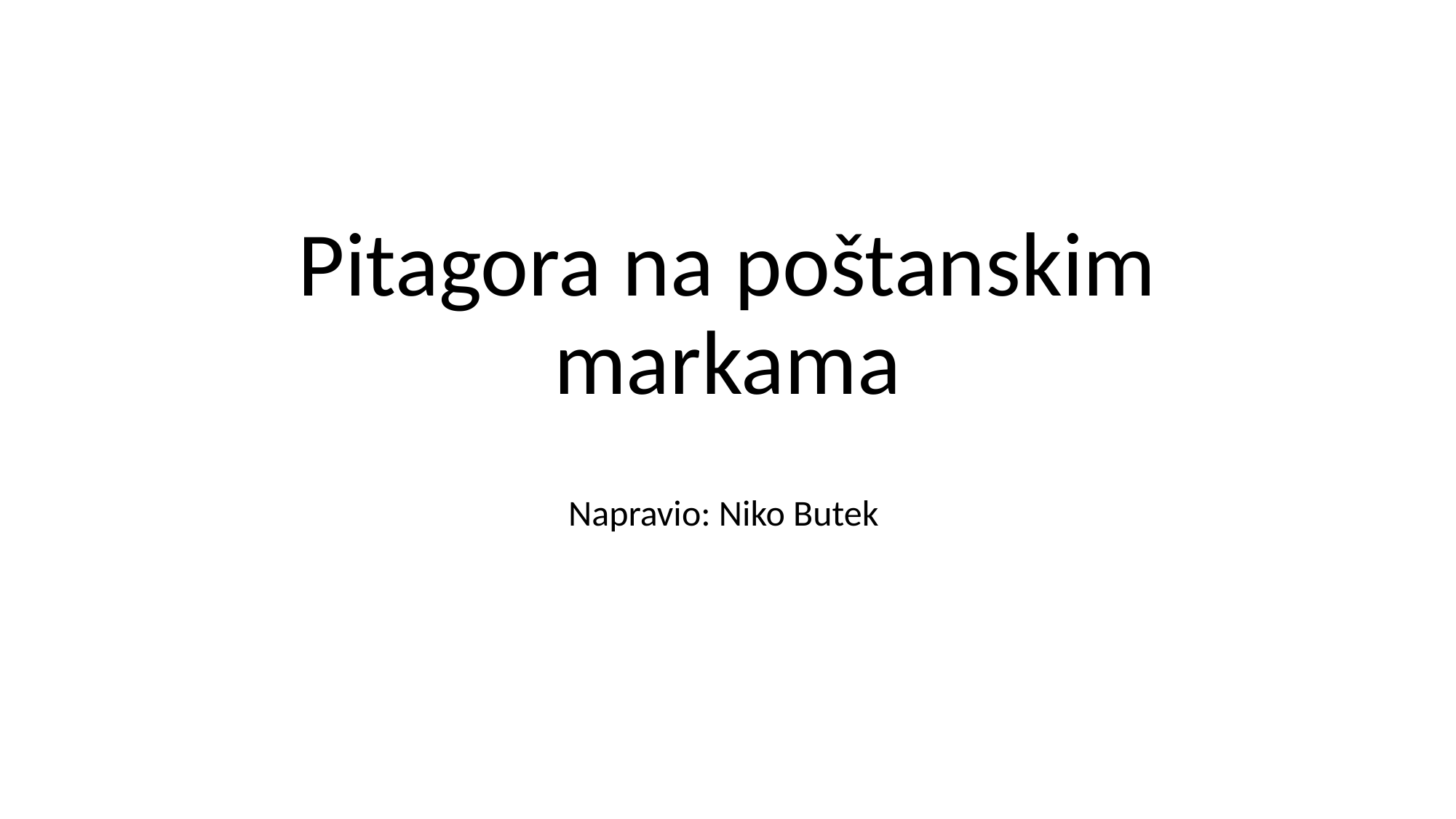

# Pitagora na poštanskim markama

Napravio: Niko Butek